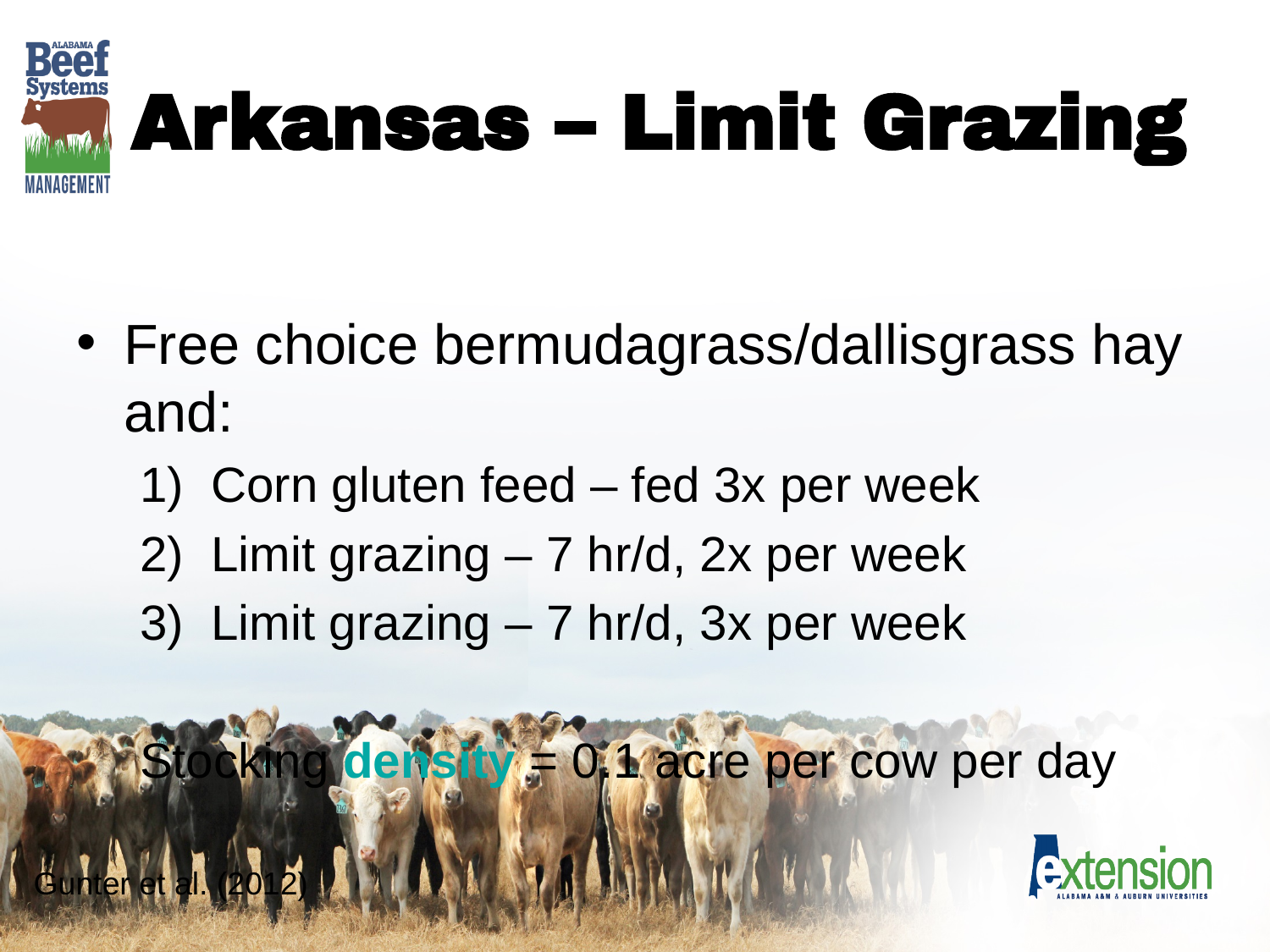

# Arkansas – Limit Grazing

Free choice bermudagrass/dallisgrass hay and:
Corn gluten feed – fed 3x per week
Limit grazing – 7 hr/d, 2x per week
Limit grazing – 7 hr/d, 3x per week

Stocking density = 0.1 acre per cow per day

Gunter et al. (2012)